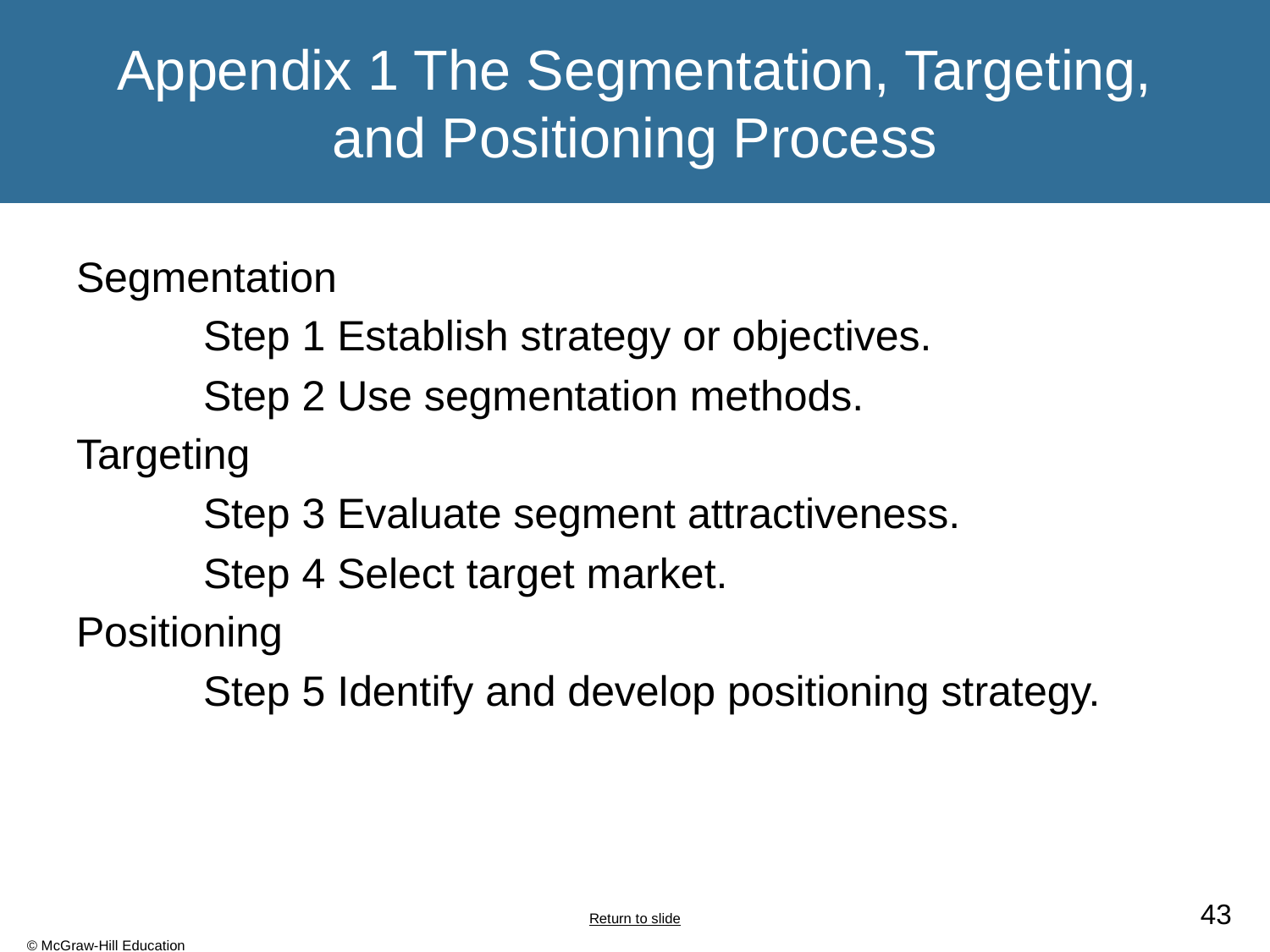

# Appendix 1 The Segmentation, Targeting, and Positioning Process
Segmentation
	Step 1 Establish strategy or objectives.
	Step 2 Use segmentation methods.
Targeting
	Step 3 Evaluate segment attractiveness.
	Step 4 Select target market.
Positioning
	Step 5 Identify and develop positioning strategy.
Return to slide